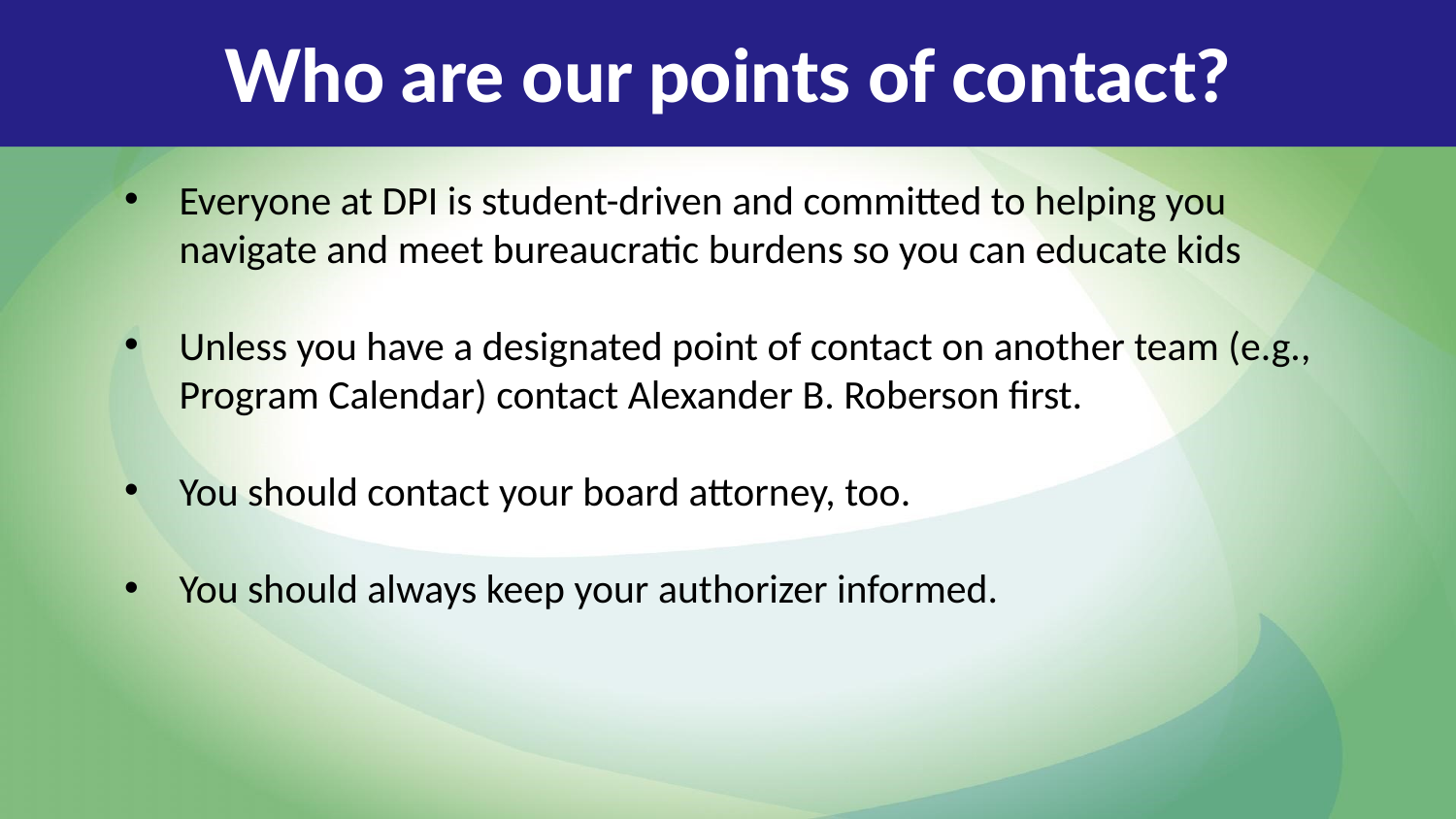

Who are our points of contact?
Everyone at DPI is student-driven and committed to helping you navigate and meet bureaucratic burdens so you can educate kids

Unless you have a designated point of contact on another team (e.g., Program Calendar) contact Alexander B. Roberson first.

You should contact your board attorney, too.

You should always keep your authorizer informed.